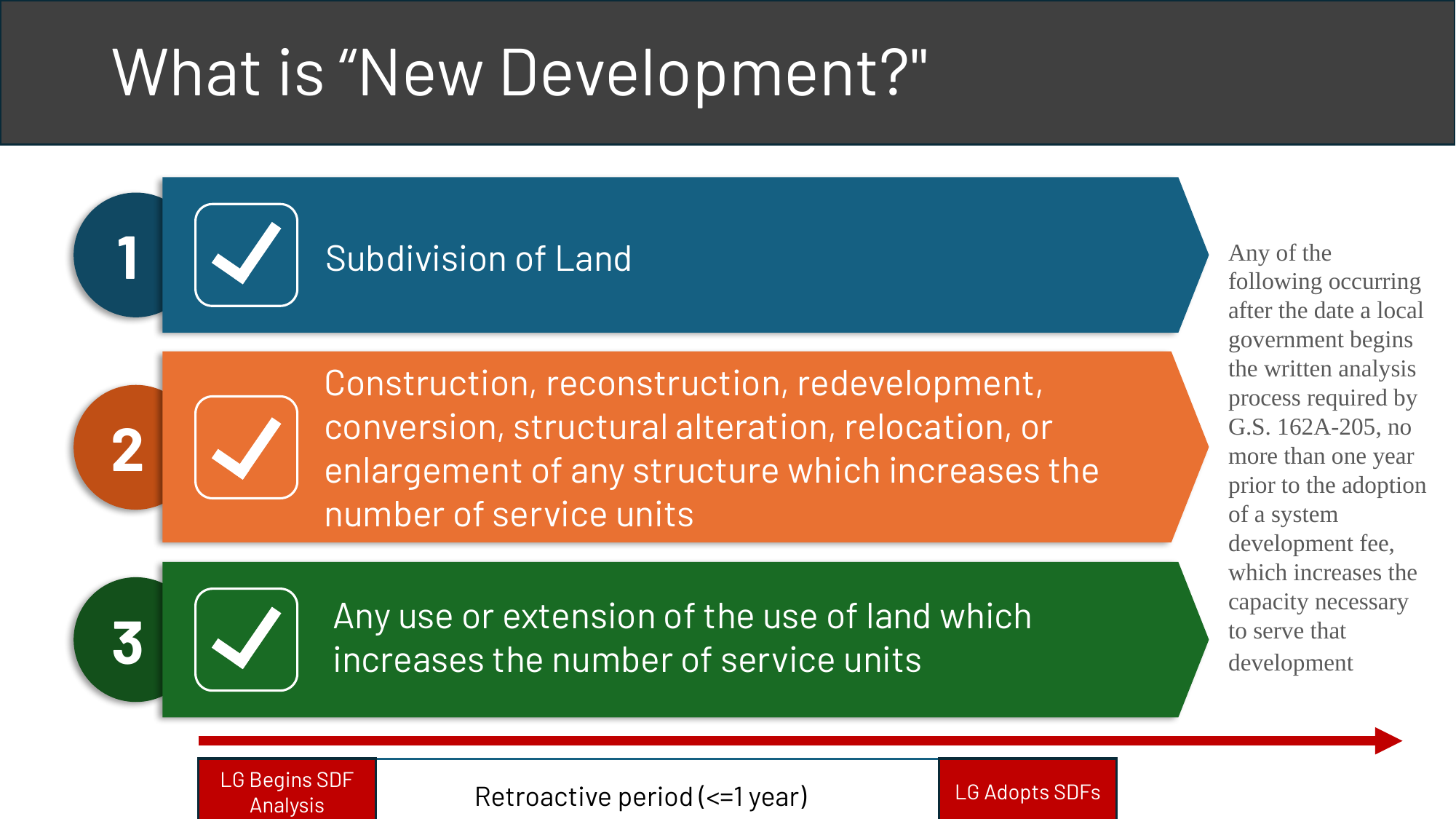

# What is “New Development?"

Any of the following occurring after the date a local government begins the written analysis process required by G.S. 162A‐205, no more than one year prior to the adoption of a system development fee, which increases the capacity necessary to serve that development:

Subdivision of Land

1

Construction, reconstruction, redevelopment, conversion, structural alteration, relocation, or enlargement of any structure which increases the number of service units

2

Any use or extension of the use of land which increases the number of service units

3

LG Begins SDF Analysis
LG Adopts SDFs
Retroactive period (<=1 year)